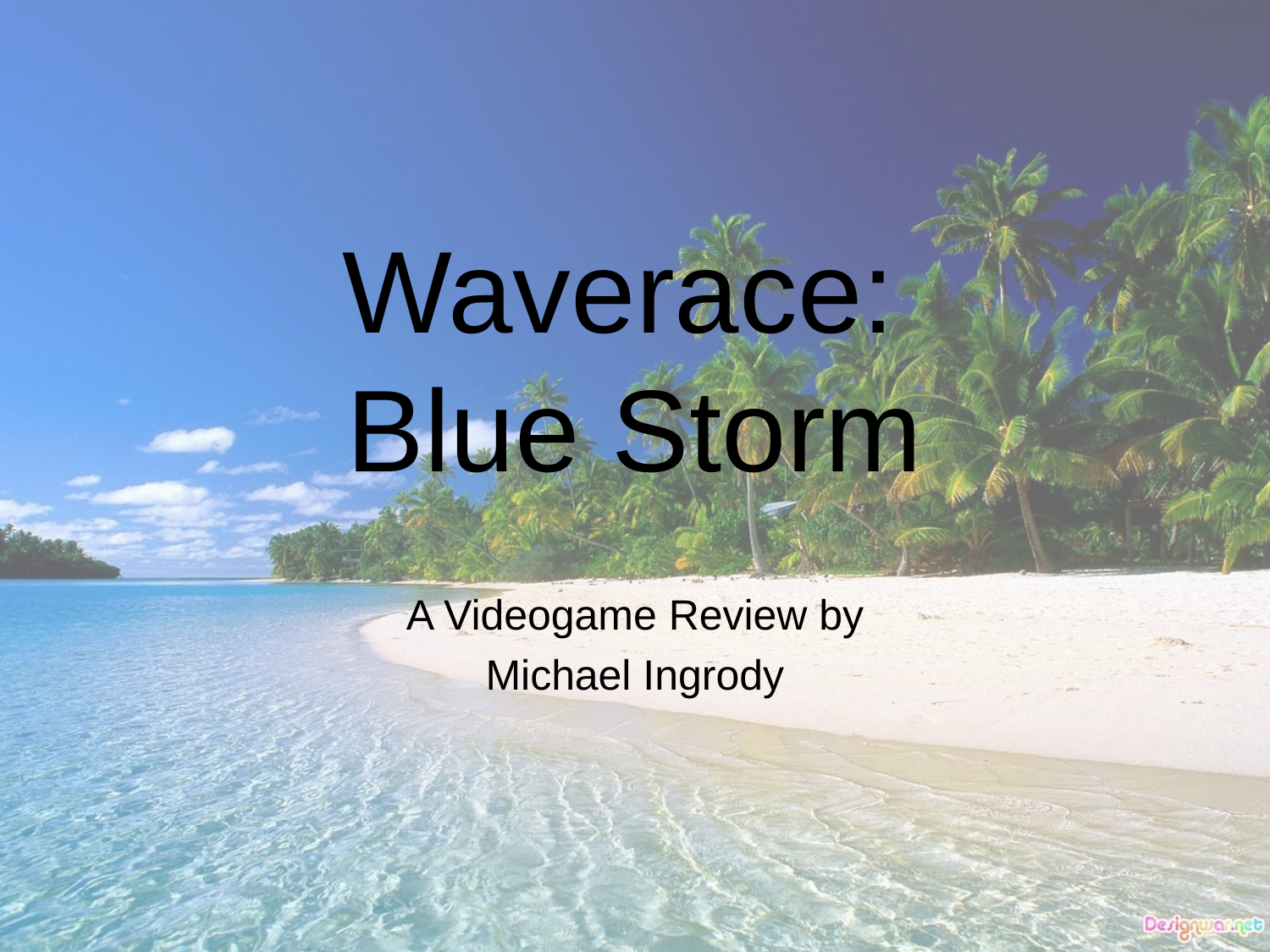

# Waverace: Blue Storm
A Videogame Review by
Michael Ingrody